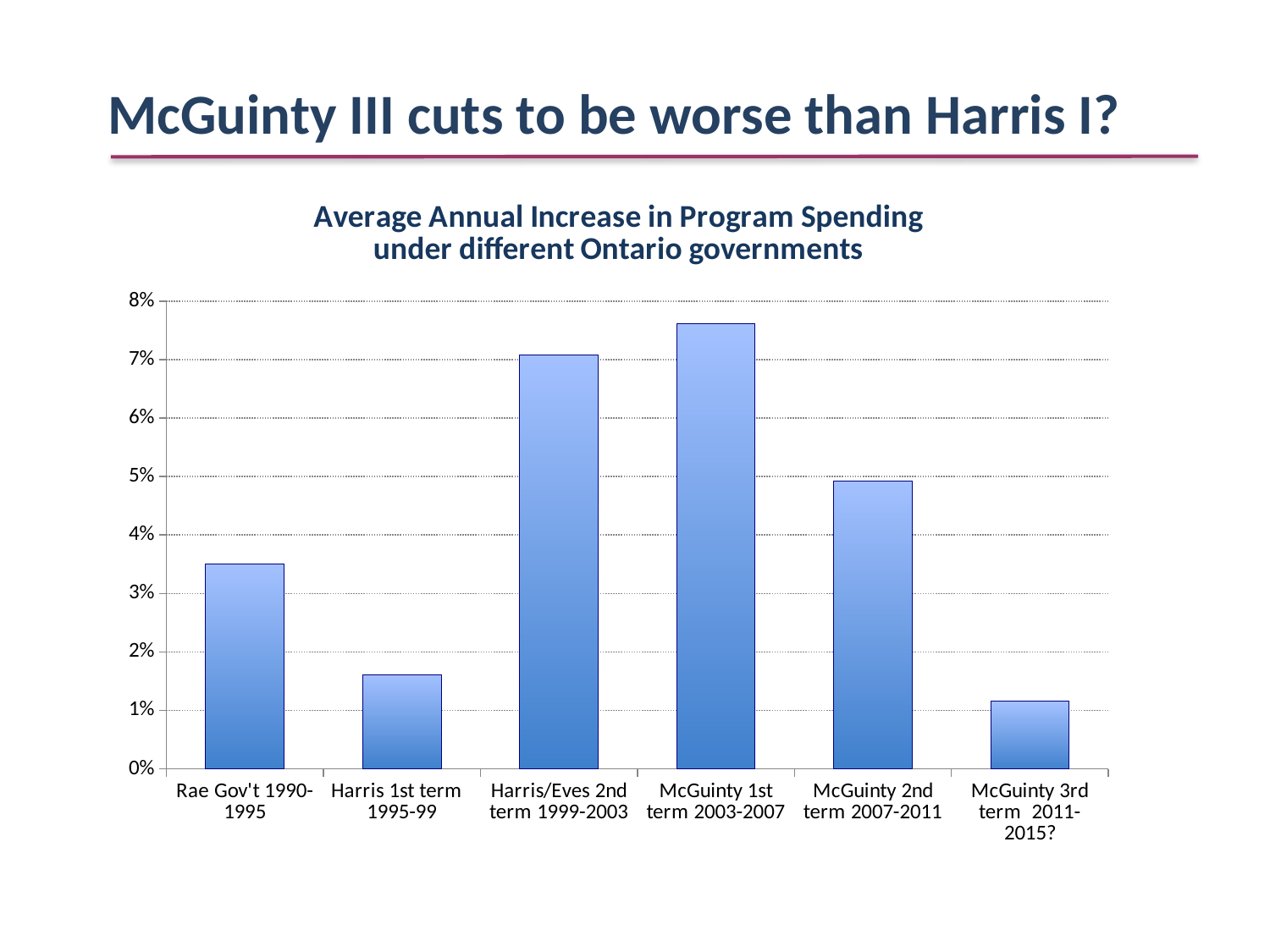

McGuinty III cuts to be worse than Harris I?

### Chart: Average Annual Increase in Program Spending
under different Ontario governments

| Category |  |
|---|---|
| Rae Gov't 1990-1995 | 0.0350287837972243 |
| Harris 1st term   1995-99 | 0.0160157760246438 |
| Harris/Eves 2nd term 1999-2003 | 0.0708442842275501 |
| McGuinty 1st term 2003-2007 | 0.0761013881589216 |
| McGuinty 2nd term 2007-2011 | 0.0492263718918708 |
| McGuinty 3rd term  2011-2015? | 0.0115350585924074 |